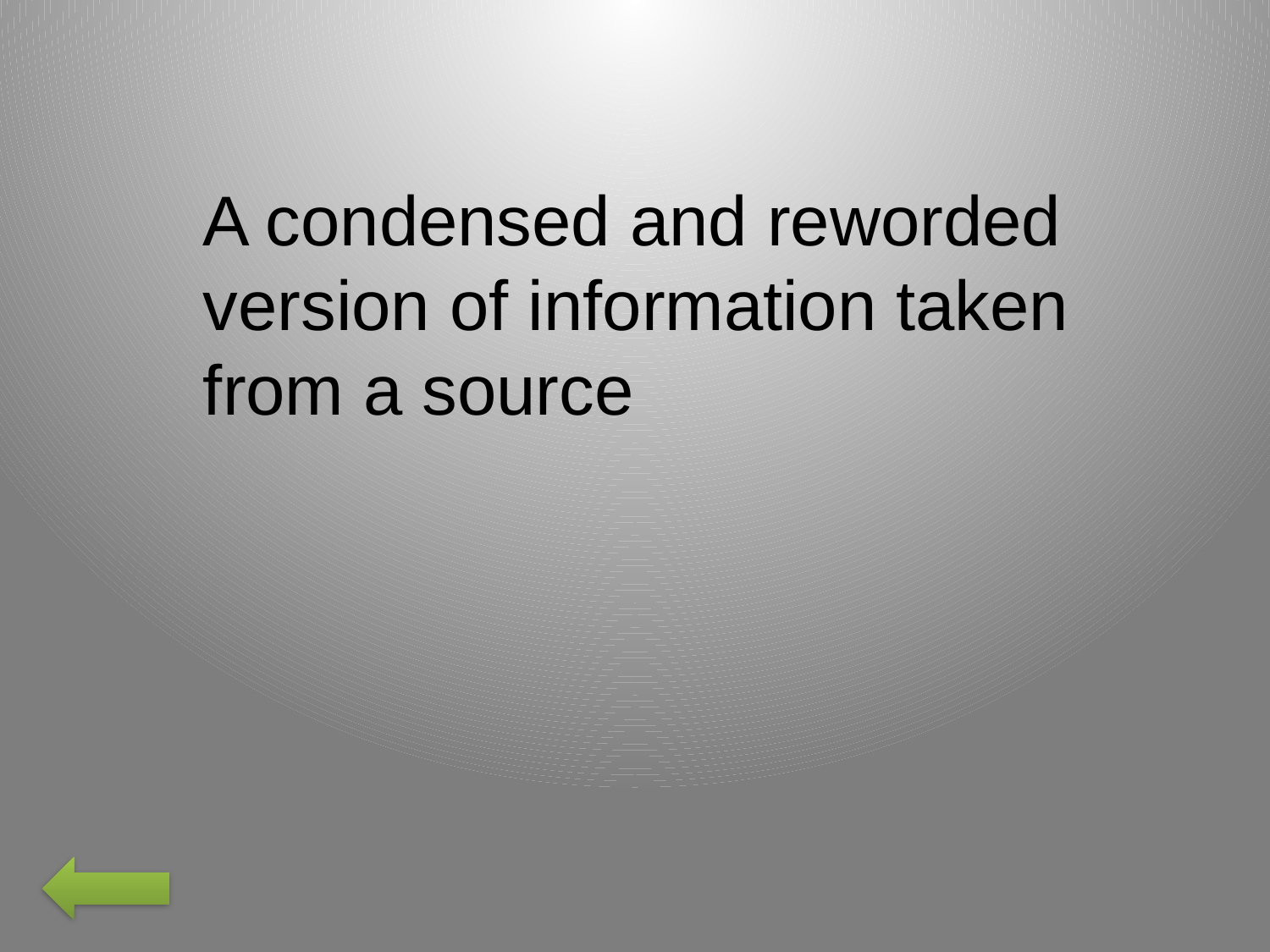

A condensed and reworded version of information taken from a source